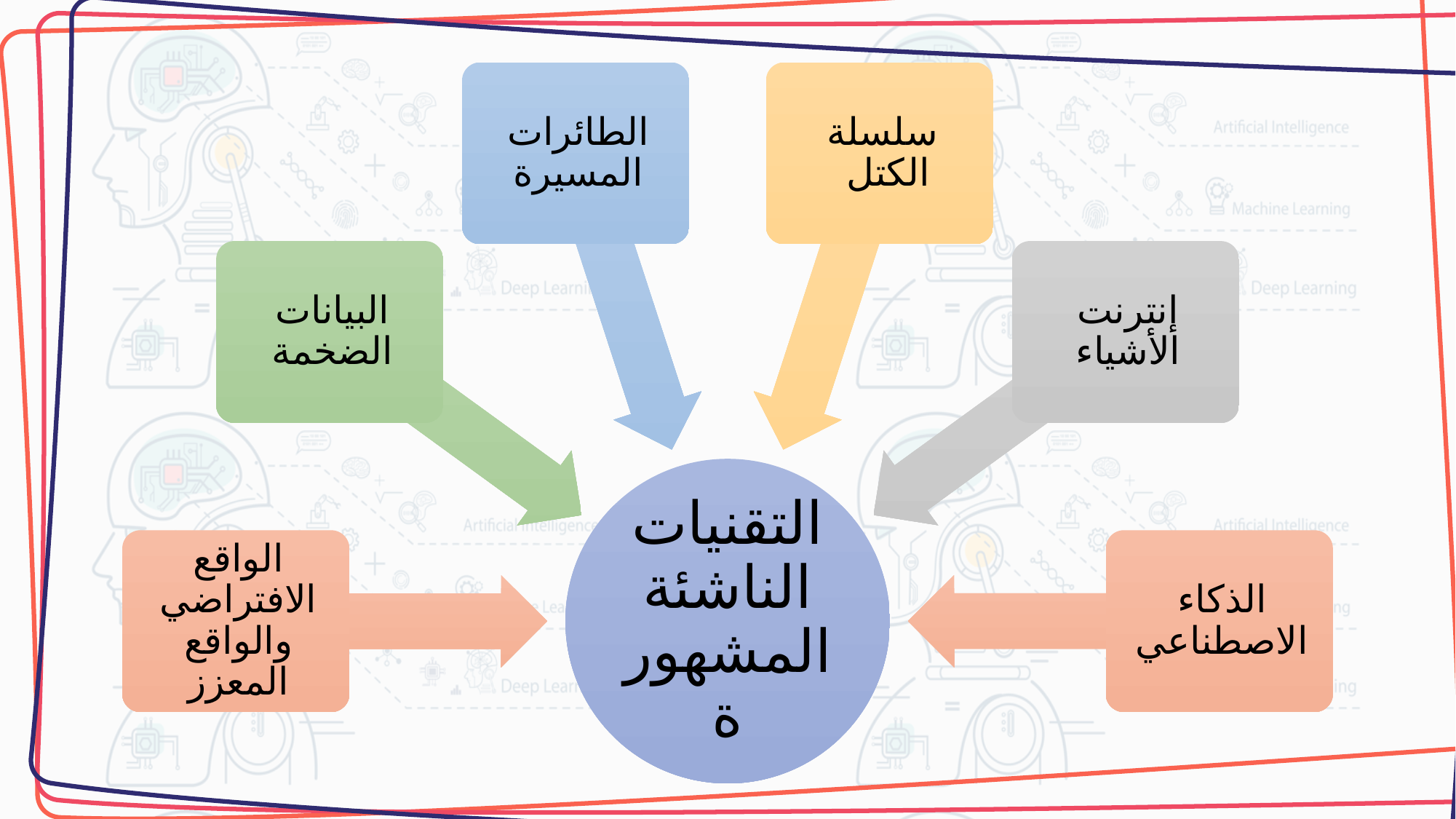

التقنيات الناشئة المشهورة
الذكاء الاصطناعي
إنترنت الأشياء
سلسلة الكتل
الطائرات المسيرة
البيانات الضخمة
الواقع الافتراضي والواقع المعزز